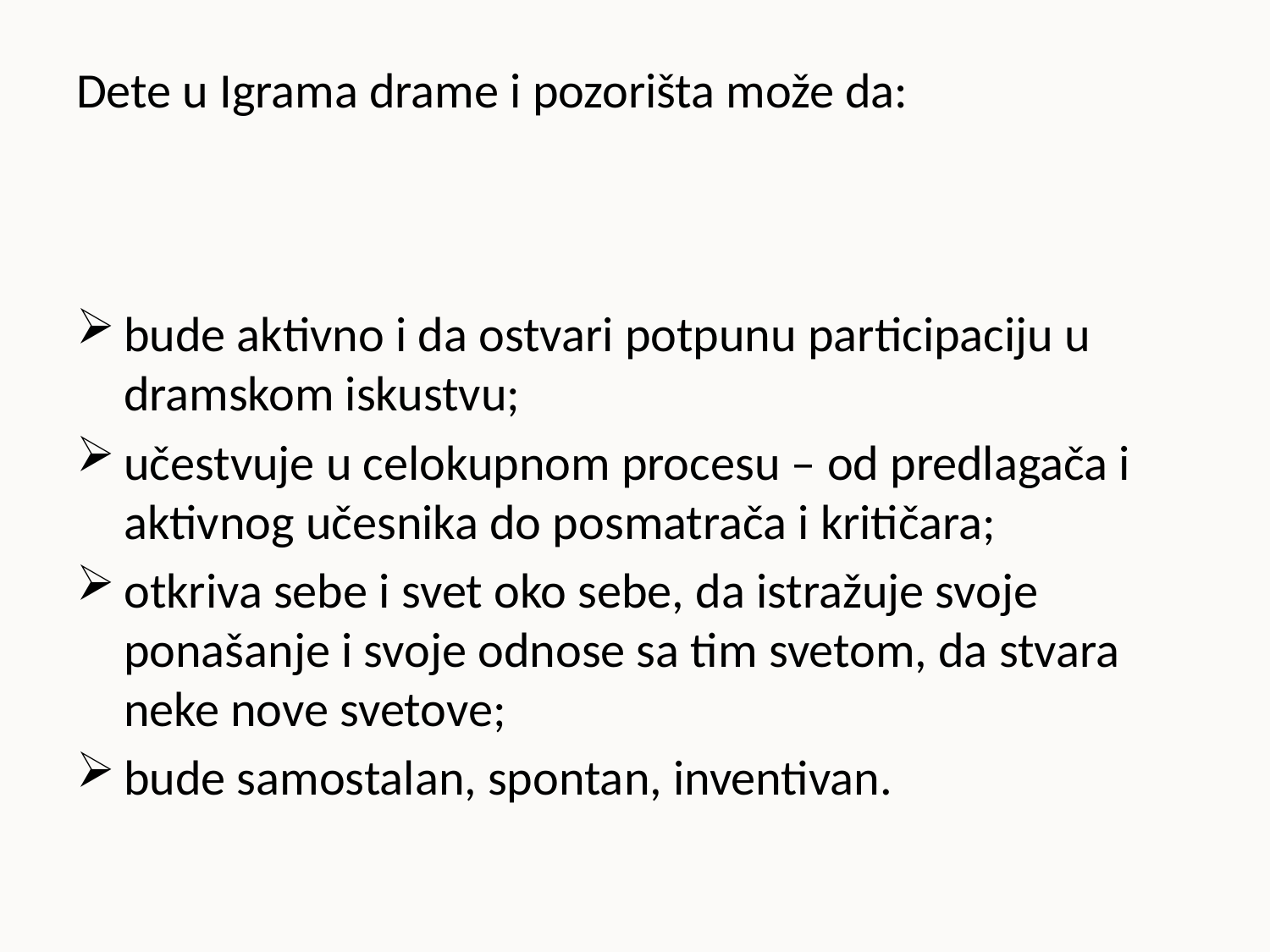

# Dete u Igrama drame i pozorišta može da:

bude aktivno i da ostvari potpunu participaciju u dramskom iskustvu;
učestvuje u celokupnom procesu – od predlagača i aktivnog učesnika do posmatrača i kritičara;
otkriva sebe i svet oko sebe, da istražuje svoje ponašanje i svoje odnose sa tim svetom, da stvara neke nove svetove;
bude samostalan, spontan, inventivan.